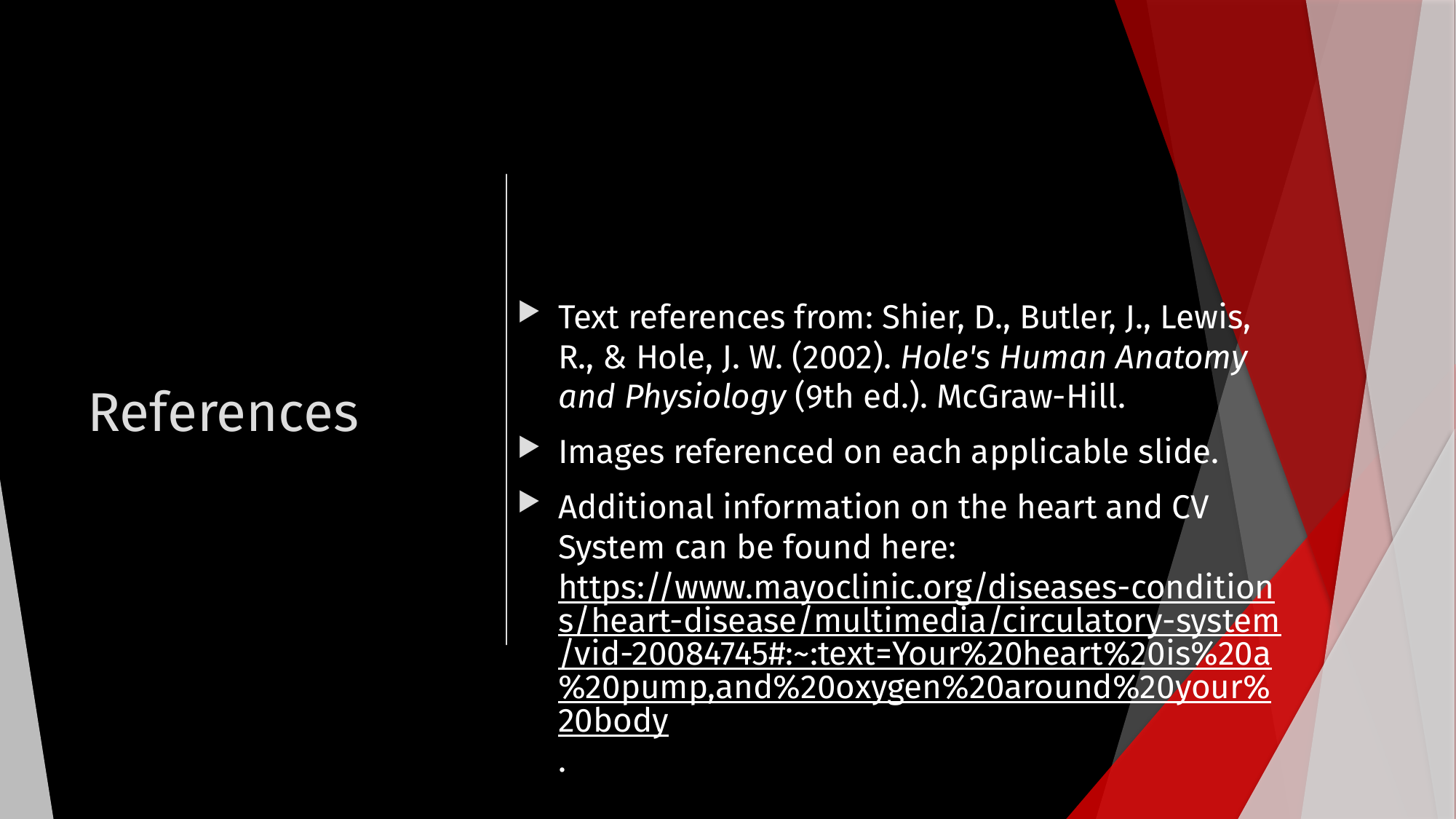

# References
Text references from: Shier, D., Butler, J., Lewis, R., & Hole, J. W. (2002). Hole's Human Anatomy and Physiology (9th ed.). McGraw-Hill.
Images referenced on each applicable slide.
Additional information on the heart and CV System can be found here: https://www.mayoclinic.org/diseases-conditions/heart-disease/multimedia/circulatory-system/vid-20084745#:~:text=Your%20heart%20is%20a%20pump,and%20oxygen%20around%20your%20body.